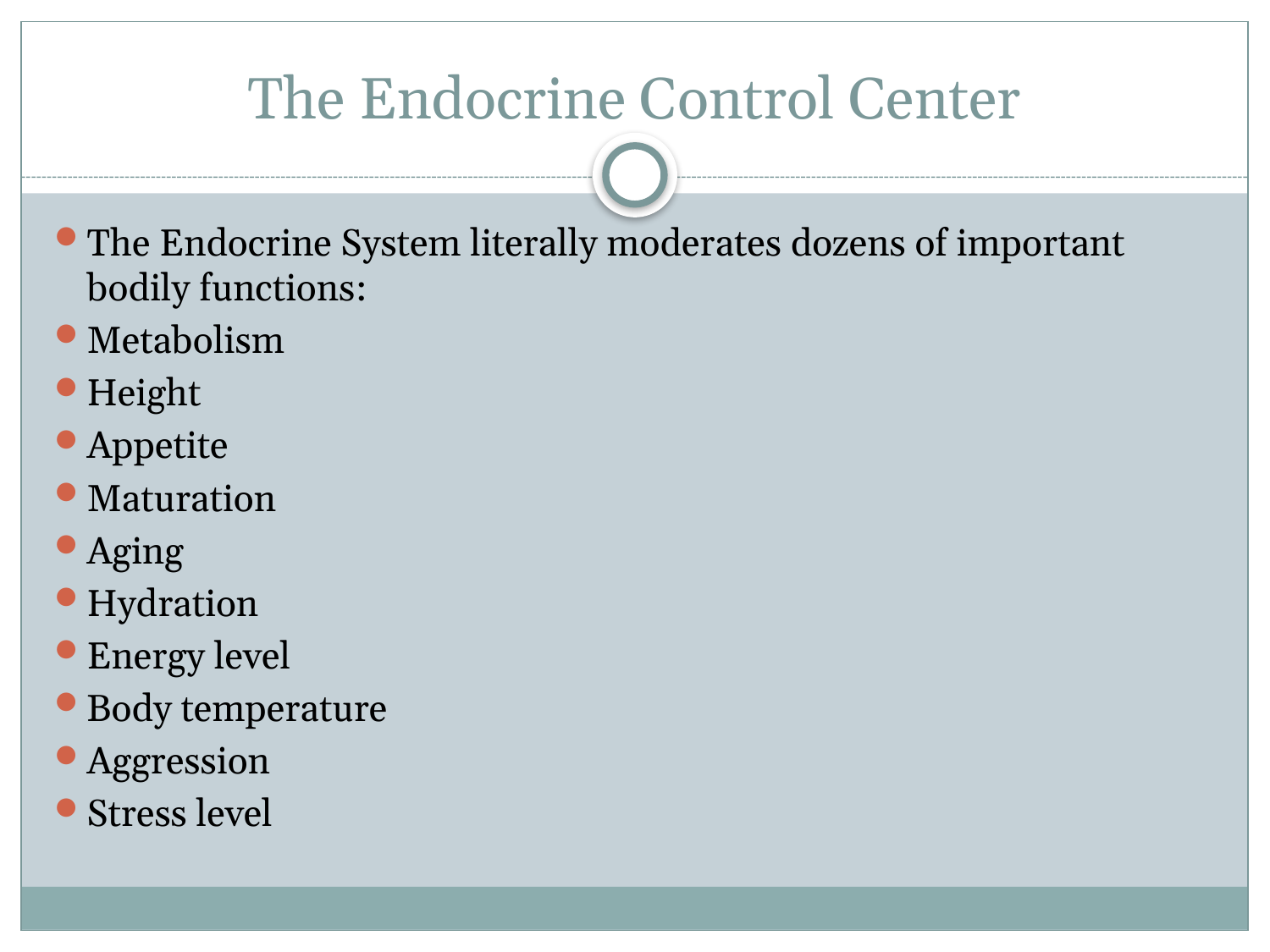

# The Endocrine Control Center
The Endocrine System literally moderates dozens of important bodily functions:
Metabolism
Height
Appetite
Maturation
Aging
Hydration
Energy level
Body temperature
Aggression
Stress level